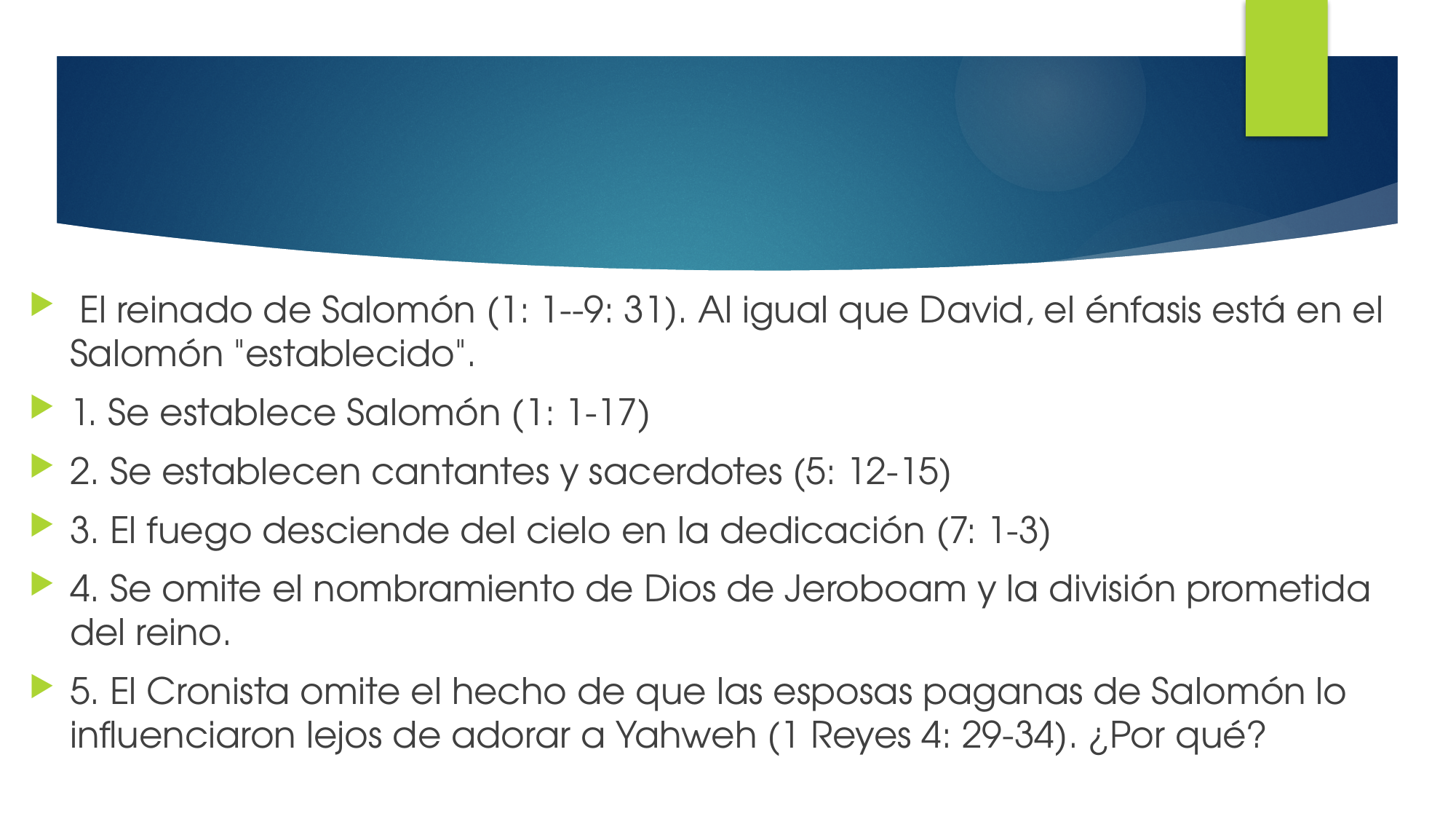

#
 El reinado de Salomón (1: 1--9: 31). Al igual que David, el énfasis está en el Salomón "establecido".
1. Se establece Salomón (1: 1-17)
2. Se establecen cantantes y sacerdotes (5: 12-15)
3. El fuego desciende del cielo en la dedicación (7: 1-3)
4. Se omite el nombramiento de Dios de Jeroboam y la división prometida del reino.
5. El Cronista omite el hecho de que las esposas paganas de Salomón lo influenciaron lejos de adorar a Yahweh (1 Reyes 4: 29-34). ¿Por qué?